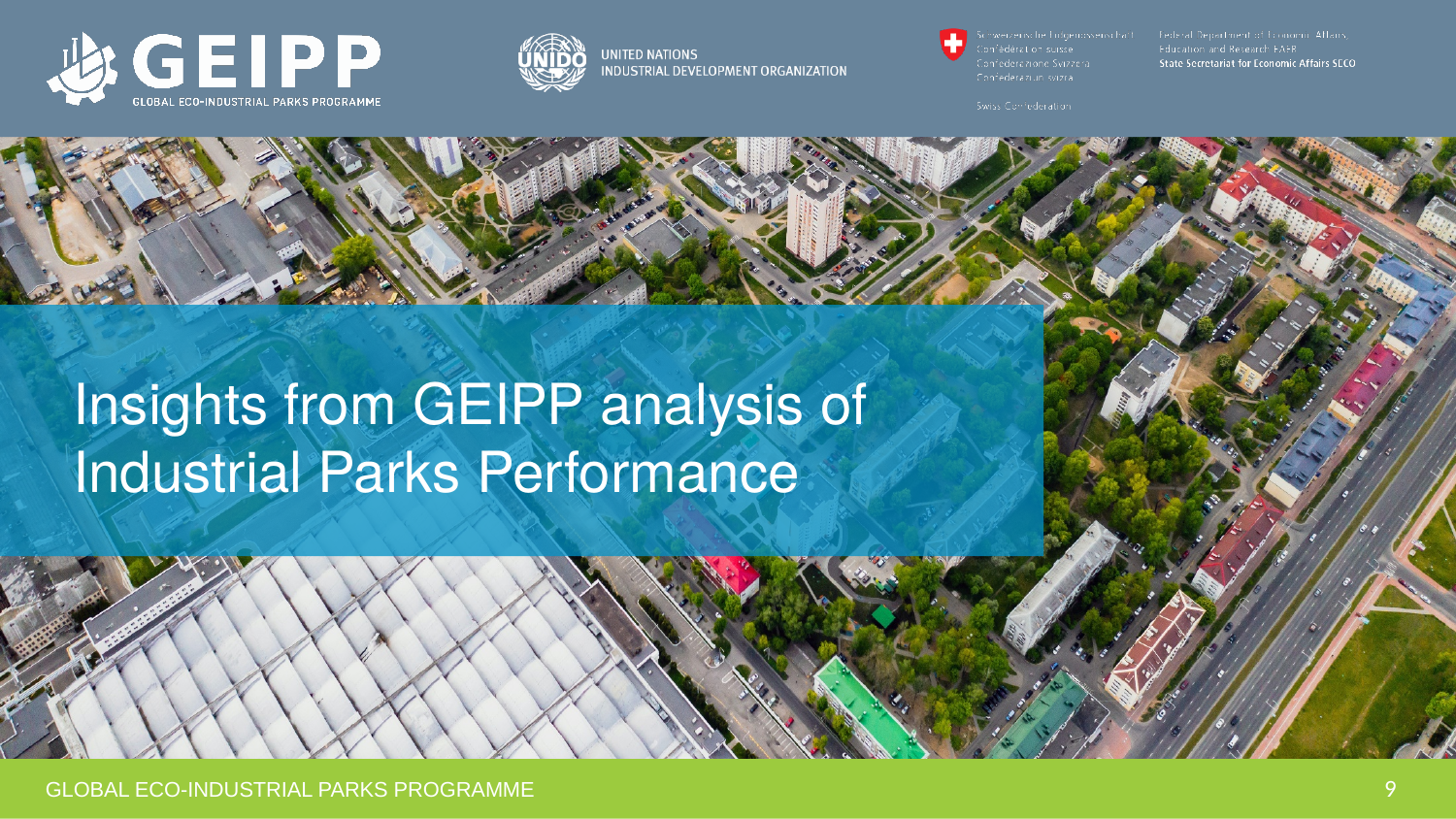

# Insights from GEIPP analysis of Industrial Parks Performance
9